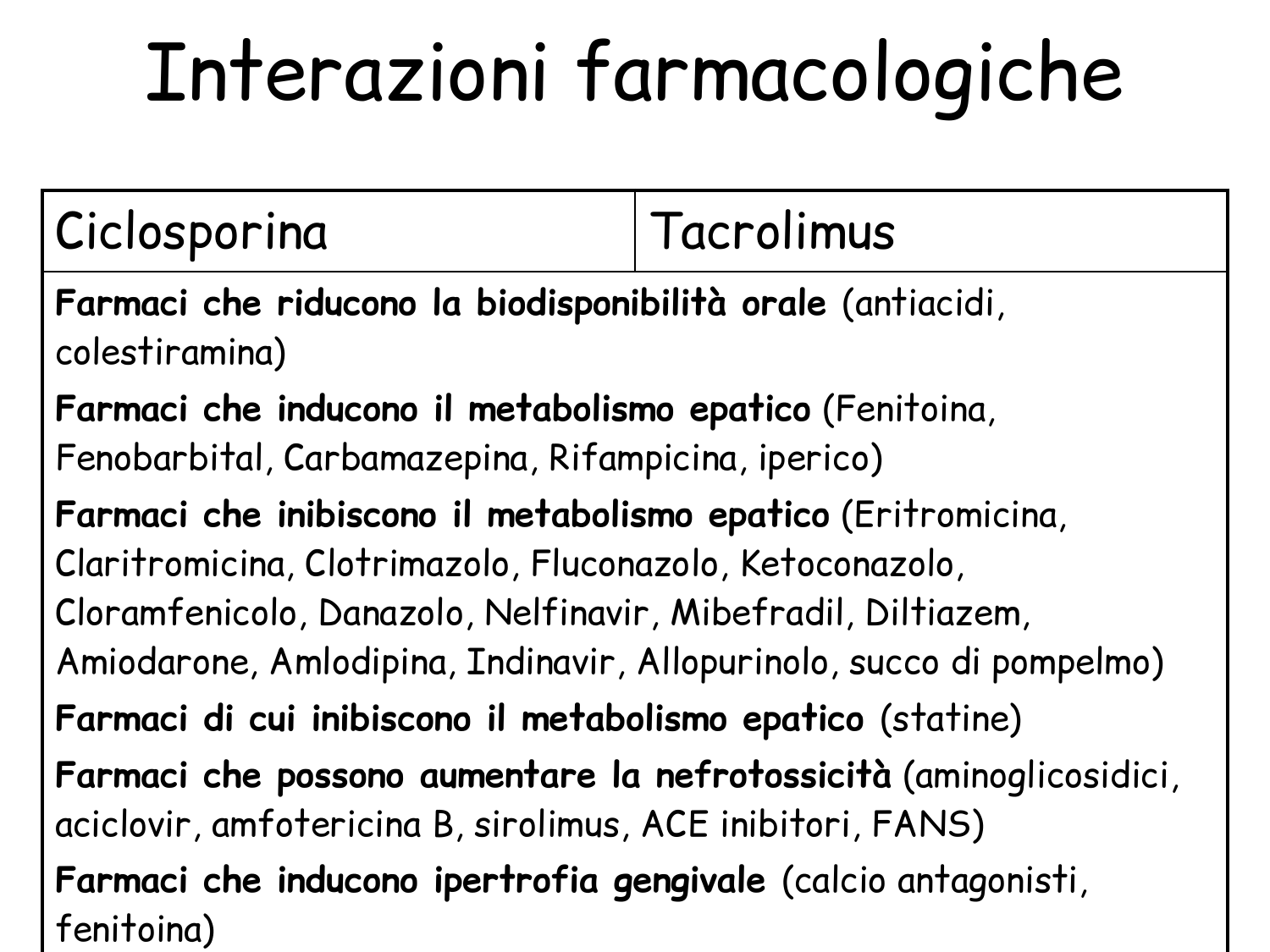

# Interazioni farmacologiche
| Ciclosporina | Tacrolimus |
| --- | --- |
| Farmaci che riducono la biodisponibilità orale (antiacidi, colestiramina) Farmaci che inducono il metabolismo epatico (Fenitoina, Fenobarbital, Carbamazepina, Rifampicina, iperico) Farmaci che inibiscono il metabolismo epatico (Eritromicina, Claritromicina, Clotrimazolo, Fluconazolo, Ketoconazolo, Cloramfenicolo, Danazolo, Nelfinavir, Mibefradil, Diltiazem, Amiodarone, Amlodipina, Indinavir, Allopurinolo, succo di pompelmo) Farmaci di cui inibiscono il metabolismo epatico (statine) Farmaci che possono aumentare la nefrotossicità (aminoglicosidici, aciclovir, amfotericina B, sirolimus, ACE inibitori, FANS) Farmaci che inducono ipertrofia gengivale (calcio antagonisti, fenitoina) |  |